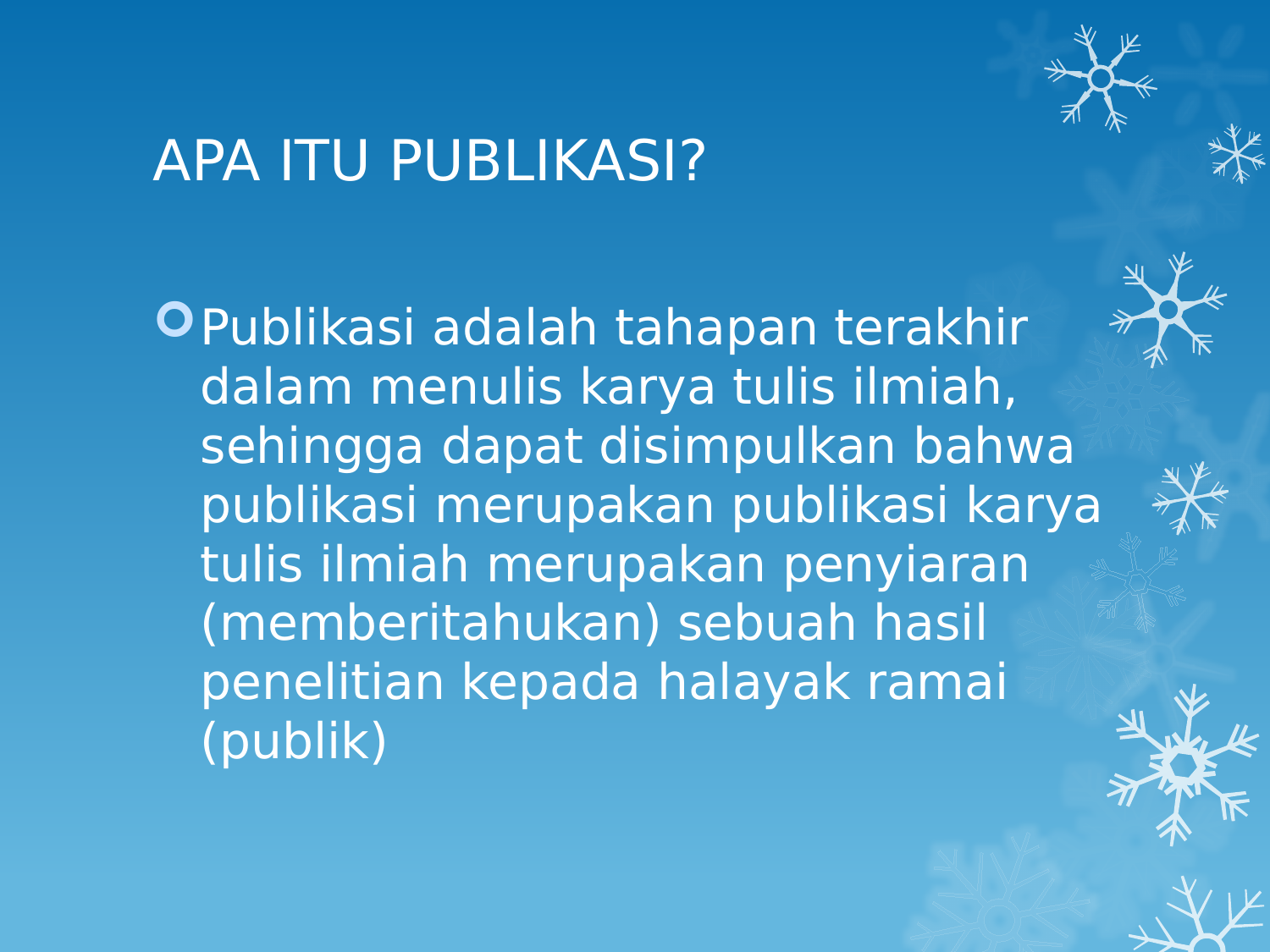

# APA ITU PUBLIKASI?
Publikasi adalah tahapan terakhir dalam menulis karya tulis ilmiah, sehingga dapat disimpulkan bahwa publikasi merupakan publikasi karya tulis ilmiah merupakan penyiaran (memberitahukan) sebuah hasil penelitian kepada halayak ramai (publik)